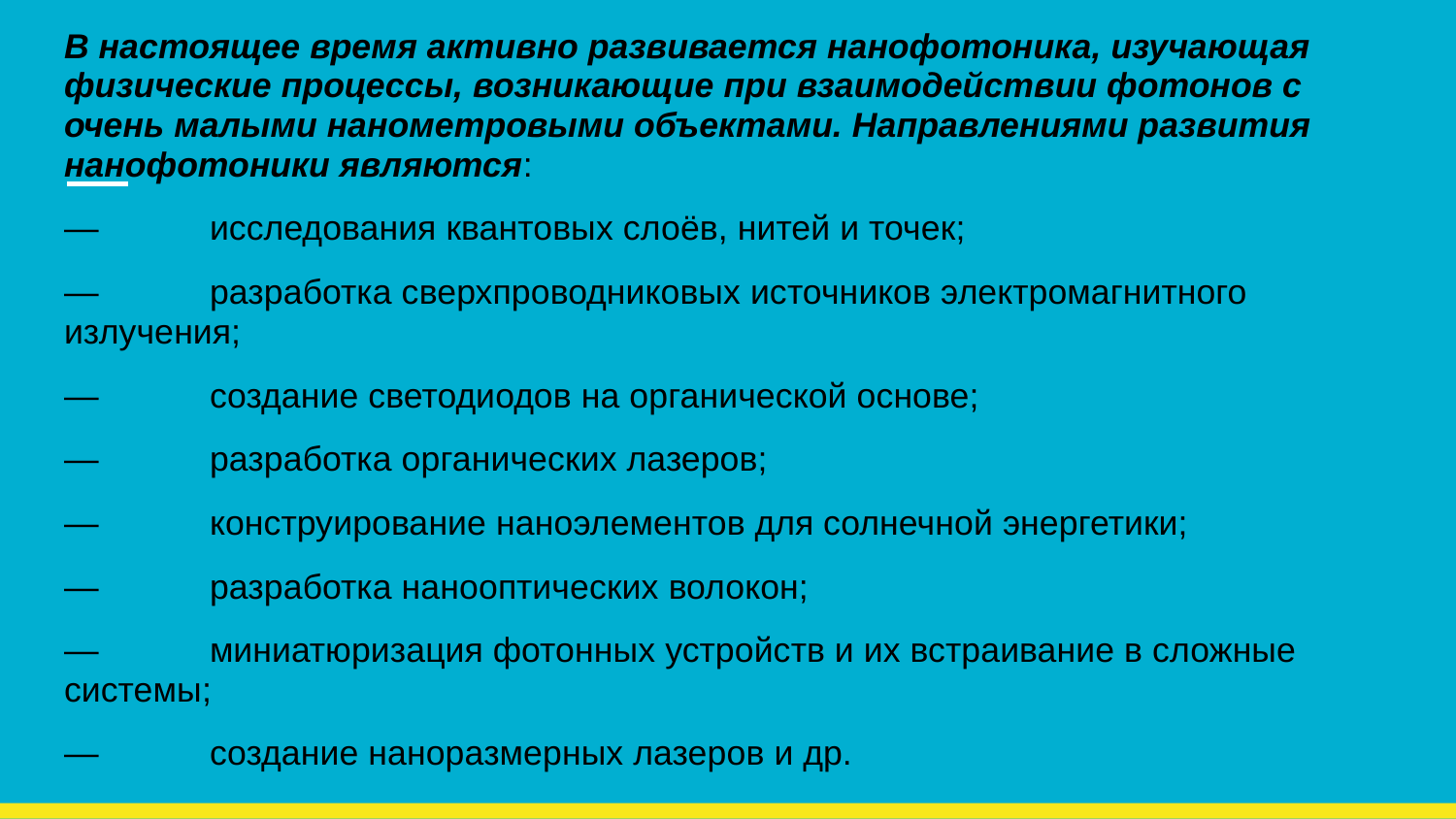

В настоящее время активно развивается нанофотоника, изучающая физические процессы, возникающие при взаимодействии фотонов с очень малыми нанометровыми объектами. Направлениями развития нанофотоники являются:
—	исследования квантовых слоёв, нитей и точек;
—	разработка сверхпроводниковых источников электромагнитного излучения;
—	создание светодиодов на органической основе;
—	разработка органических лазеров;
—	конструирование наноэлементов для солнечной энергетики;
—	разработка нанооптических волокон;
—	миниатюризация фотонных устройств и их встраивание в сложные системы;
—	создание наноразмерных лазеров и др.